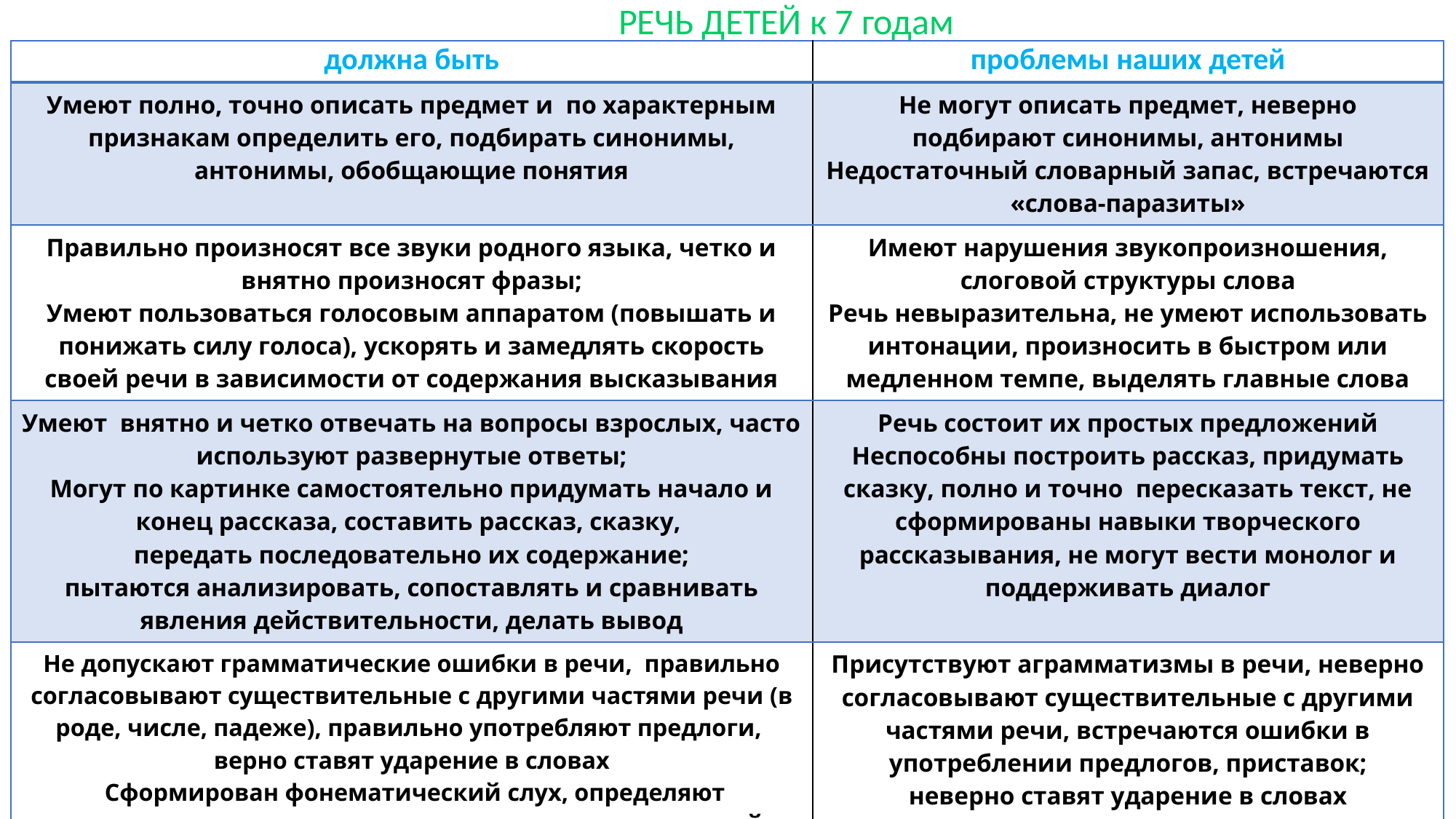

# РЕЧЬ ДЕТЕЙ к 7 годам
| должна быть | проблемы наших детей |
| --- | --- |
| Умеют полно, точно описать предмет и по характерным признакам определить его, подбирать синонимы, антонимы, обобщающие понятия | Не могут описать предмет, неверно подбирают синонимы, антонимы Недостаточный словарный запас, встречаются «слова-паразиты» |
| Правильно произносят все звуки родного языка, четко и внятно произносят фразы; Умеют пользоваться голосовым аппаратом (повышать и понижать силу голоса), ускорять и замедлять скорость своей речи в зависимости от содержания высказывания | Имеют нарушения звукопроизношения, слоговой структуры слова Речь невыразительна, не умеют использовать интонации, произносить в быстром или медленном темпе, выделять главные слова |
| Умеют внятно и четко отвечать на вопросы взрослых, часто используют развернутые ответы; Могут по картинке самостоятельно придумать начало и конец рассказа, составить рассказ, сказку, передать последовательно их содержание; пытаются анализировать, сопоставлять и сравнивать явления действительности, делать вывод | Речь состоит их простых предложений Неспособны построить рассказ, придумать сказку, полно и точно пересказать текст, не сформированы навыки творческого рассказывания, не могут вести монолог и поддерживать диалог |
| Не допускают грамматические ошибки в речи, правильно согласовывают существительные с другими частями речи (в роде, числе, падеже), правильно употребляют предлоги, верно ставят ударение в словах  Сформирован фонематический слух, определяют последовательность и количество звуков в слове, первый и последний звук, место звука в слове (фонематический анализ), собирают слово из звуков (фонематический синтез). | Присутствуют аграмматизмы в речи, неверно согласовывают существительные с другими частями речи, встречаются ошибки в употреблении предлогов, приставок; неверно ставят ударение в словах Недостаточно сформированы фонематические процессы |